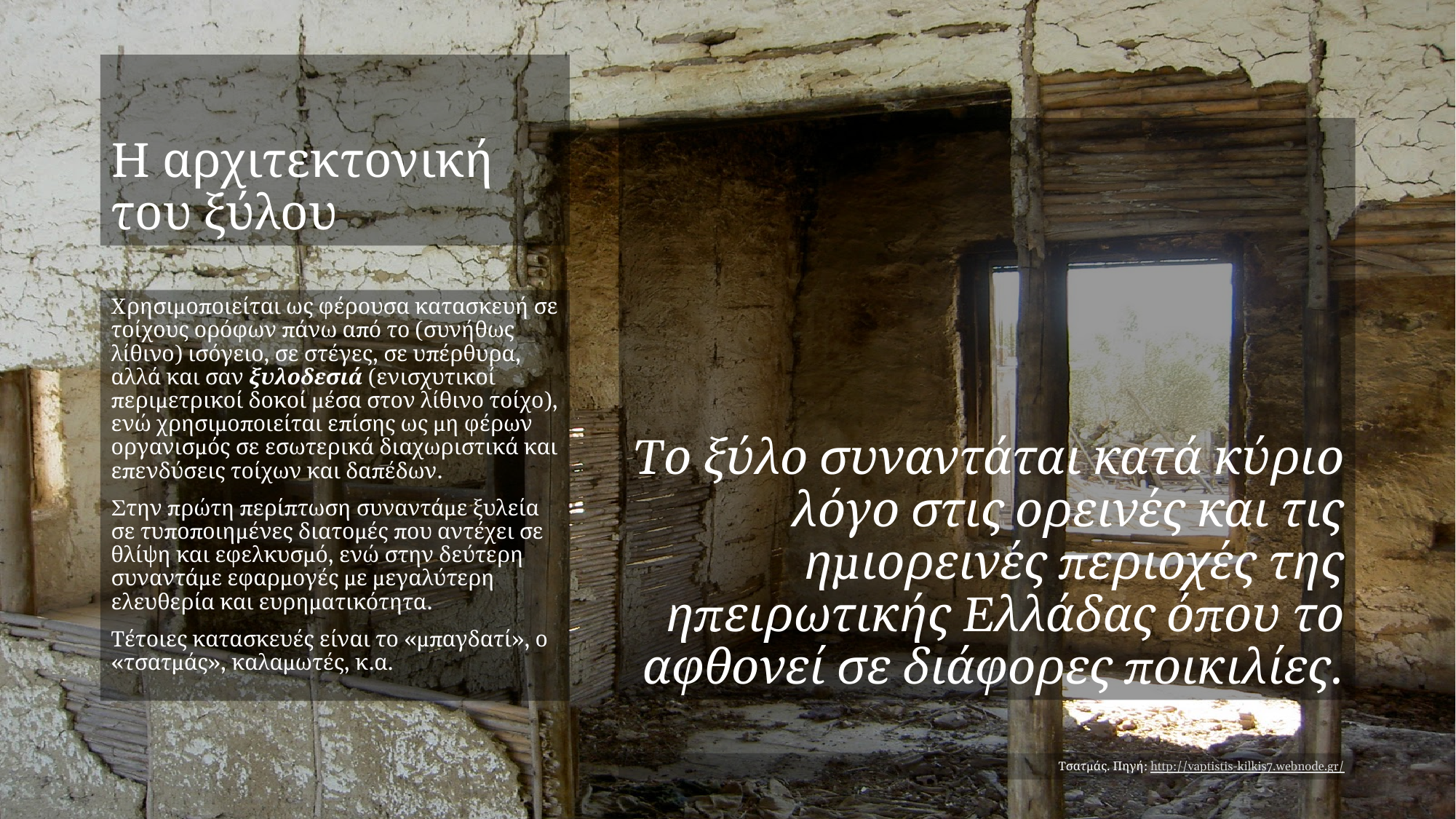

# Η αρχιτεκτονική του ξύλου
Το ξύλο συναντάται κατά κύριο λόγο στις ορεινές και τις ημιορεινές περιοχές της ηπειρωτικής Ελλάδας όπου το αφθονεί σε διάφορες ποικιλίες.
Χρησιμοποιείται ως φέρουσα κατασκευή σε τοίχους ορόφων πάνω από το (συνήθως λίθινο) ισόγειο, σε στέγες, σε υπέρθυρα, αλλά και σαν ξυλοδεσιά (ενισχυτικοί περιμετρικοί δοκοί μέσα στον λίθινο τοίχο), ενώ χρησιμοποιείται επίσης ως μη φέρων οργανισμός σε εσωτερικά διαχωριστικά και επενδύσεις τοίχων και δαπέδων.
Στην πρώτη περίπτωση συναντάμε ξυλεία σε τυποποιημένες διατομές που αντέχει σε θλίψη και εφελκυσμό, ενώ στην δεύτερη συναντάμε εφαρμογές με μεγαλύτερη ελευθερία και ευρηματικότητα.
Τέτοιες κατασκευές είναι το «μπαγδατί», ο «τσατμάς», καλαμωτές, κ.α.
Τσατμάς. Πηγή: http://vaptistis-kilkis7.webnode.gr/